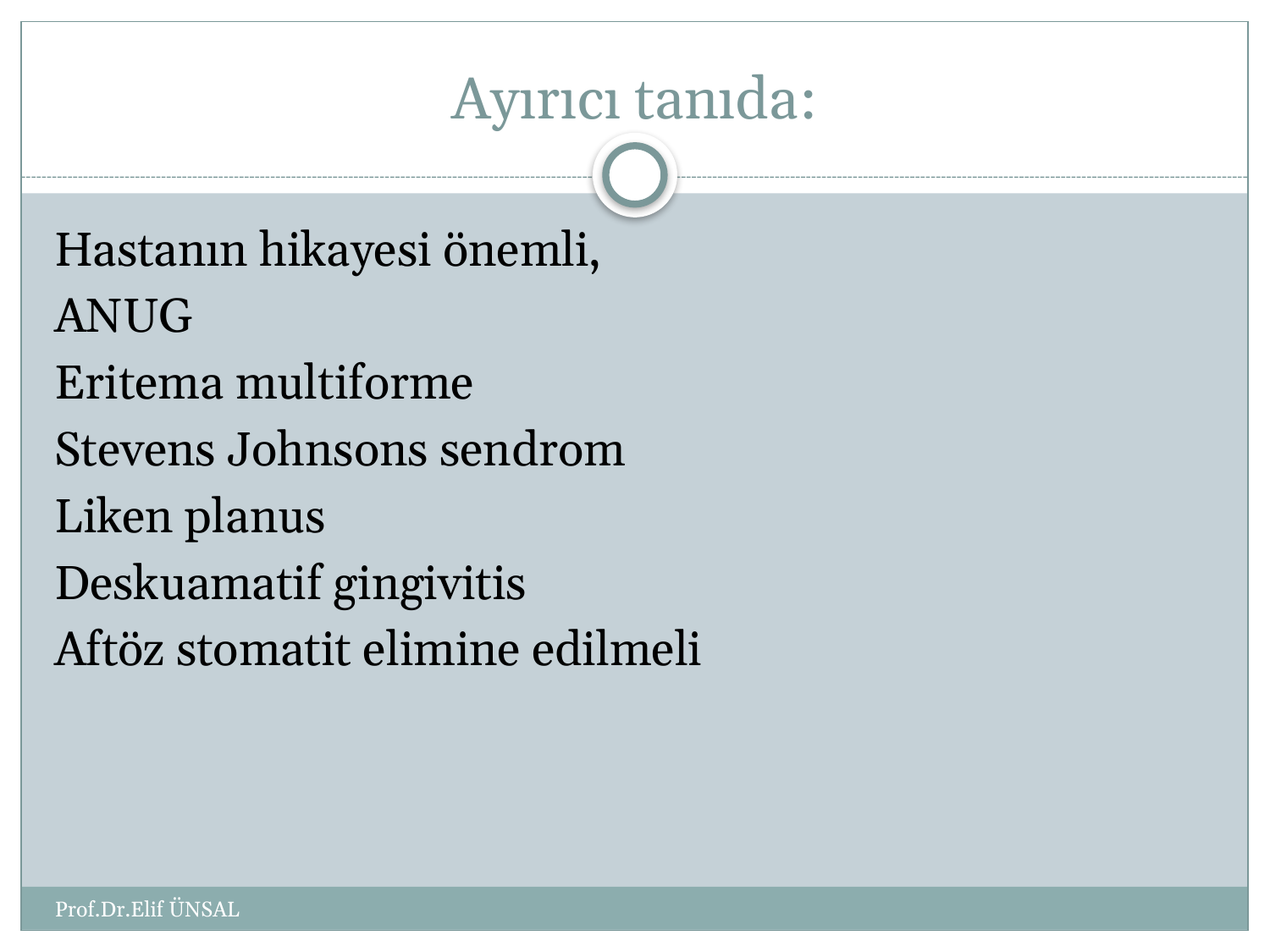

# Ayırıcı tanıda:
Hastanın hikayesi önemli,
ANUG
Eritema multiforme
Stevens Johnsons sendrom
Liken planus
Deskuamatif gingivitis
Aftöz stomatit elimine edilmeli
Prof.Dr.Elif ÜNSAL